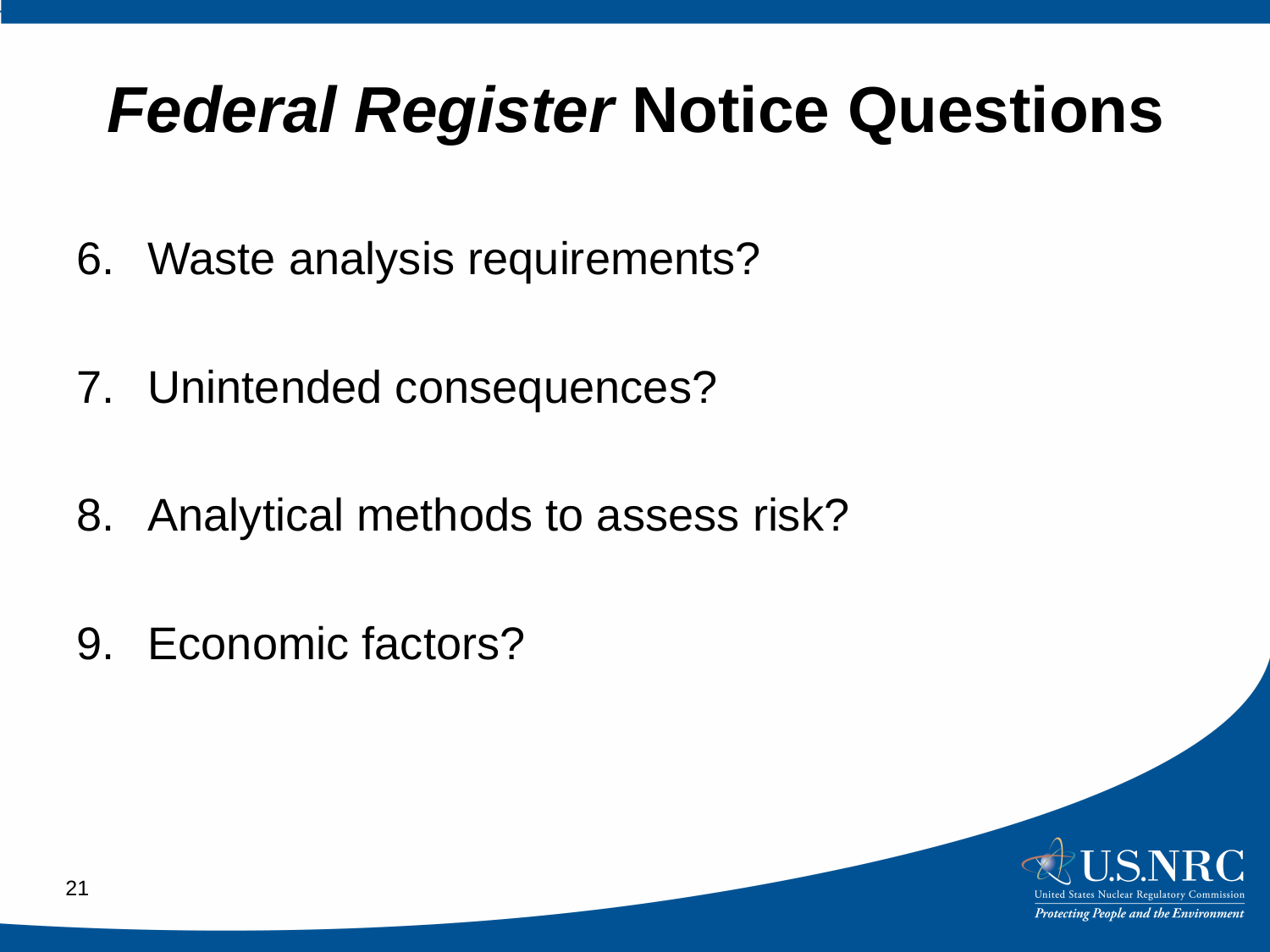

# Federal Register Notice Questions
Waste analysis requirements?

Unintended consequences?

Analytical methods to assess risk?

Economic factors?
21